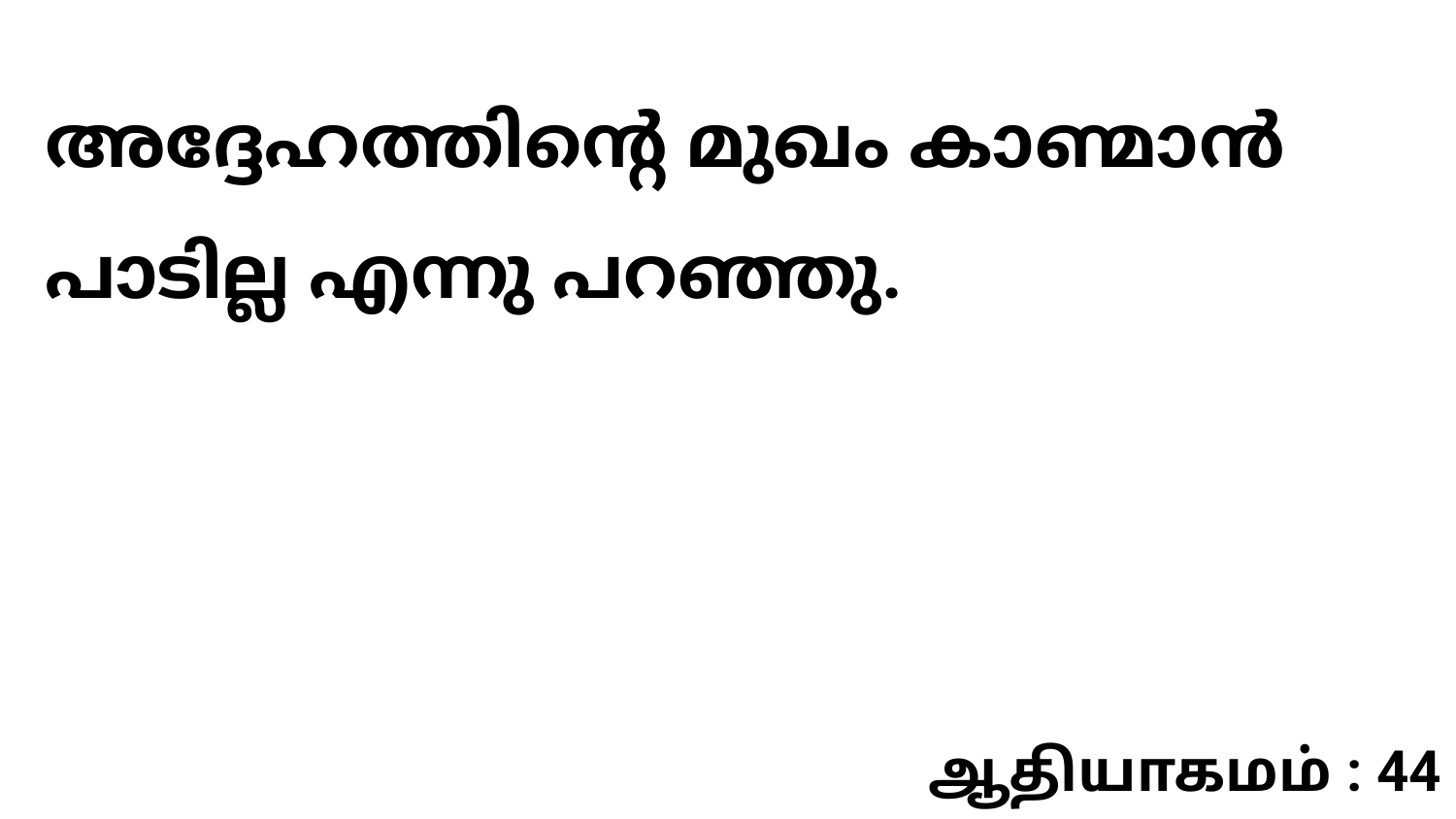

അദ്ദേഹത്തിന്റെ മുഖം കാണ്മാൻ പാടില്ല എന്നു പറഞ്ഞു.
ஆதியாகமம் : 44